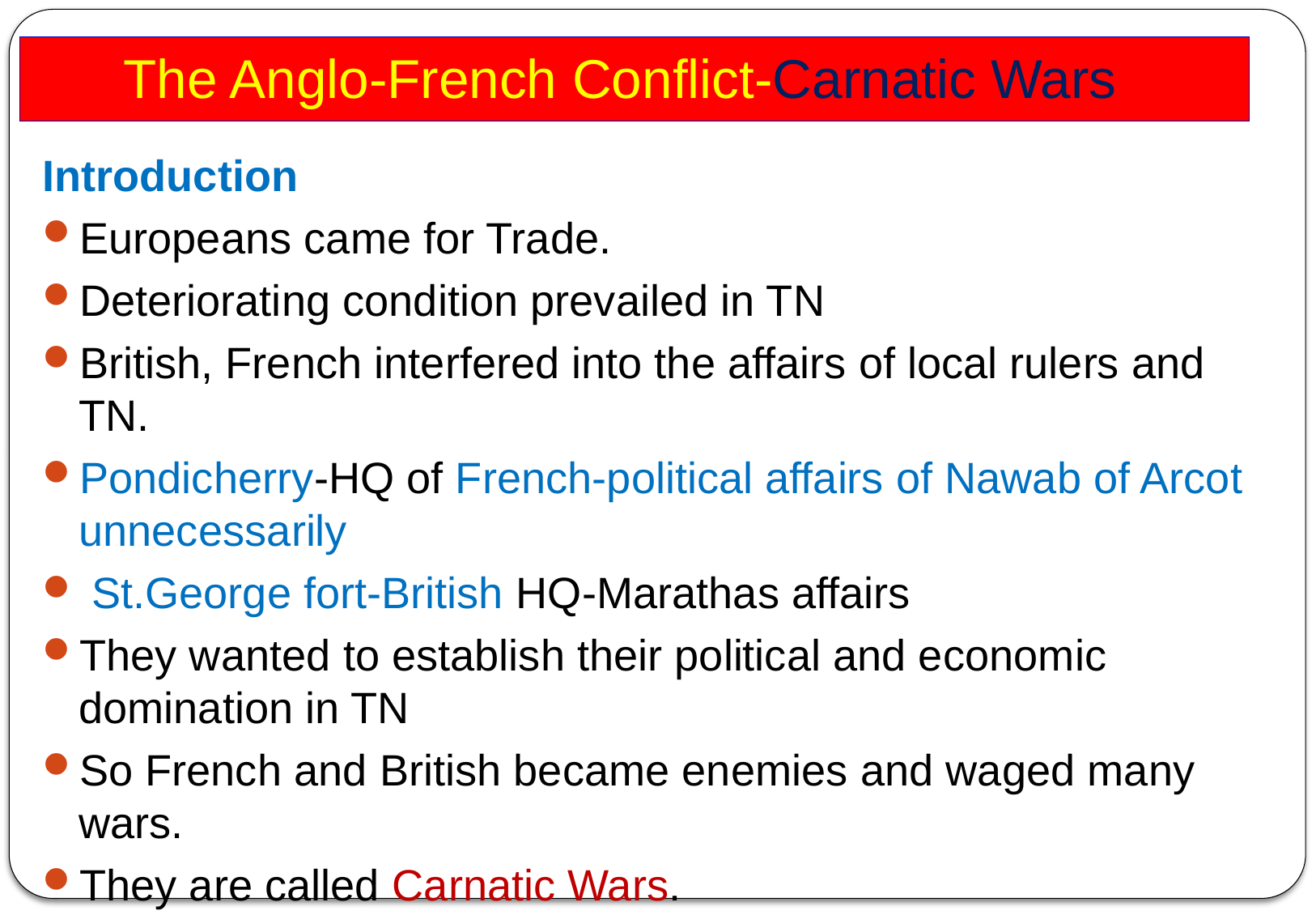

# The Anglo-French Conflict-Carnatic Wars
Introduction
Europeans came for Trade.
Deteriorating condition prevailed in TN
British, French interfered into the affairs of local rulers and TN.
Pondicherry-HQ of French-political affairs of Nawab of Arcot unnecessarily
 St.George fort-British HQ-Marathas affairs
They wanted to establish their political and economic domination in TN
So French and British became enemies and waged many wars.
They are called Carnatic Wars.
It lasted for 20 years